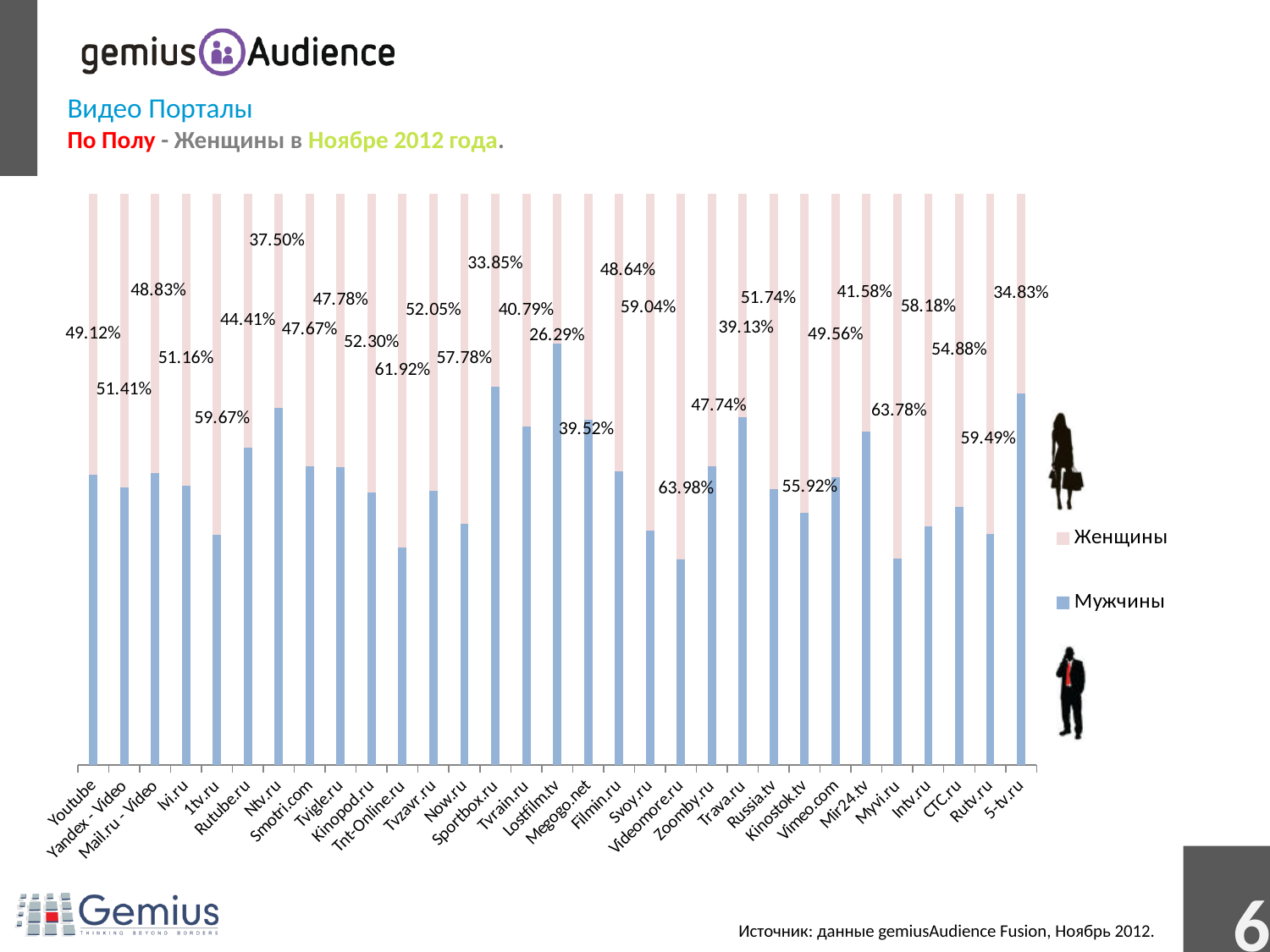

Видео Порталы
По Полу - Женщины в Ноябре 2012 года.

### Chart

| Category | Мужчины | Женщины |
|---|---|---|
| Youtube | 0.5088 | 0.4912 |
| Yandex - Video | 0.4859 | 0.5141 |
| Mail.ru - Video | 0.5117 | 0.4883 |
| Ivi.ru | 0.4884 | 0.5116 |
| 1tv.ru | 0.4033 | 0.5967 |
| Rutube.ru | 0.5559 | 0.4441 |
| Ntv.ru | 0.625 | 0.375 |
| Smotri.com | 0.5233 | 0.4767 |
| Tvigle.ru | 0.5222 | 0.4778 |
| Kinopod.ru | 0.477 | 0.523 |
| Tnt-Online.ru | 0.3808 | 0.6192 |
| Tvzavr.ru | 0.4795 | 0.5205 |
| Now.ru | 0.4222 | 0.5778 |
| Sportbox.ru | 0.6615 | 0.3385 |
| Tvrain.ru | 0.5921 | 0.4079 |
| Lostfilm.tv | 0.7371 | 0.2629 |
| Megogo.net | 0.6048 | 0.3952 |
| Filmin.ru | 0.5136 | 0.4864 |
| Svoy.ru | 0.4096 | 0.5904 |
| Videomore.ru | 0.3602 | 0.6398 |
| Zoomby.ru | 0.5226 | 0.4774 |
| Trava.ru | 0.6087 | 0.3913 |
| Russia.tv | 0.4826 | 0.5174 |
| Kinostok.tv | 0.4408 | 0.5592 |
| Vimeo.com | 0.5044 | 0.4956 |
| Mir24.tv | 0.5842 | 0.4158 |
| Myvi.ru | 0.3622 | 0.6378 |
| Intv.ru | 0.4182 | 0.5818 |
| CTC.ru | 0.4512 | 0.5488 |
| Rutv.ru | 0.4051 | 0.5949 |
| 5-tv.ru | 0.6492 | 0.3483 |
                                                       Источник: данные gemiusAudience Fusion, Ноябрь 2012.